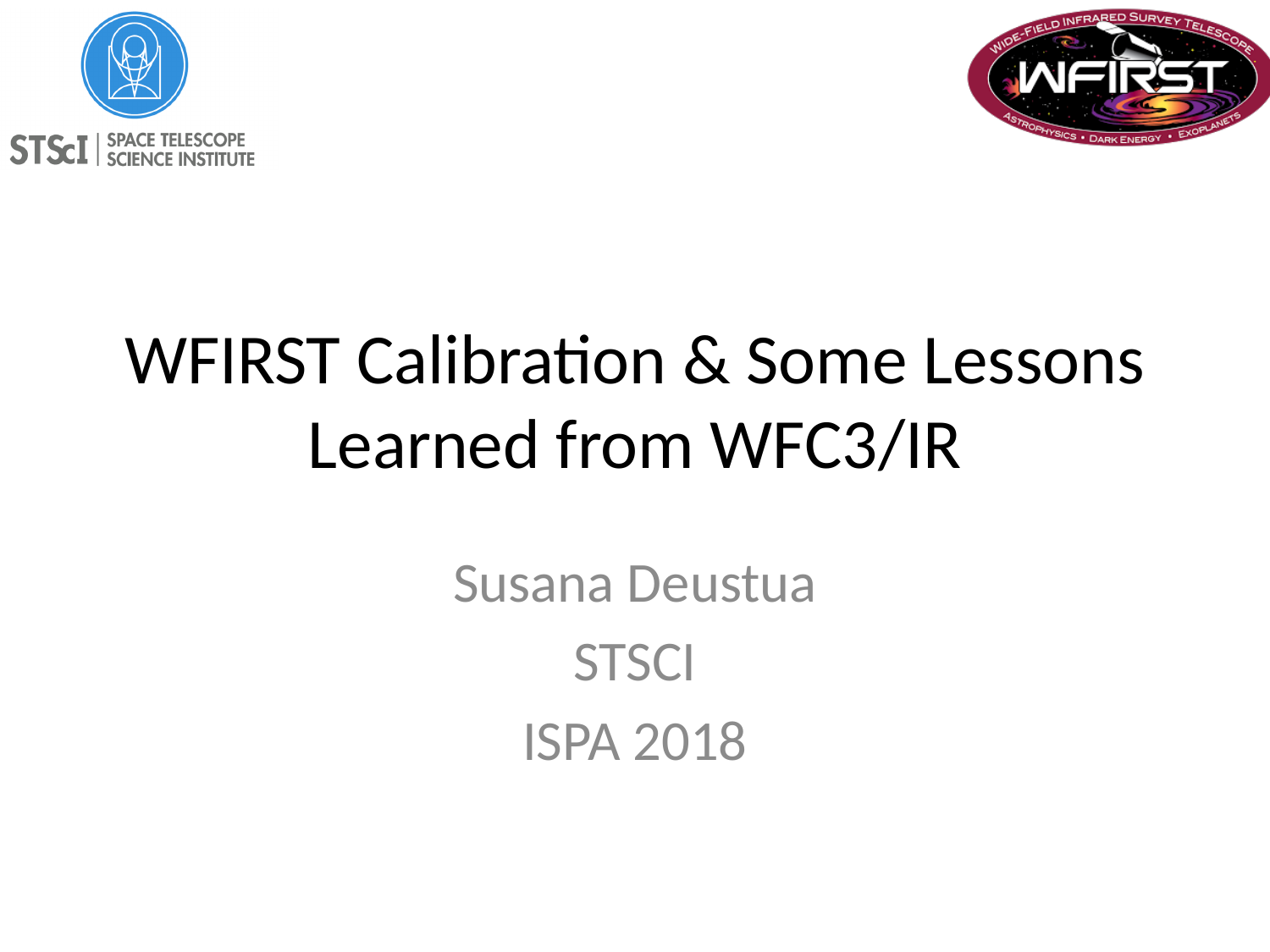

# WFIRST Calibration & Some Lessons Learned from WFC3/IR
Susana Deustua
STSCI
ISPA 2018